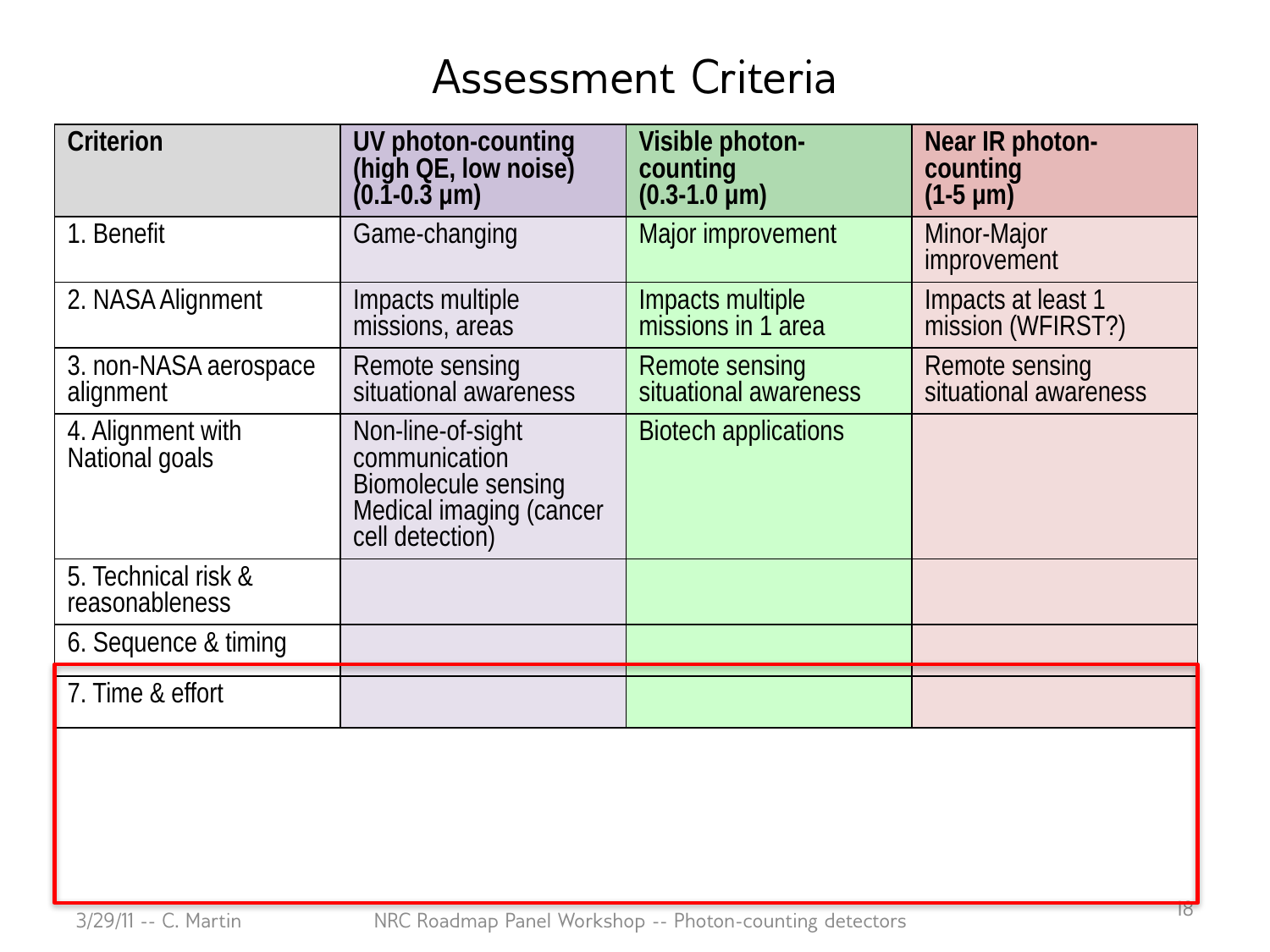

# Assessment Criteria
| Criterion | UV photon-counting (high QE, low noise) (0.1-0.3 μm) | Visible photon-counting (0.3-1.0 μm) | Near IR photon-counting (1-5 μm) |
| --- | --- | --- | --- |
| 1. Benefit | Game-changing | Major improvement | Minor-Major improvement |
| 2. NASA Alignment | Impacts multiple missions, areas | Impacts multiple missions in 1 area | Impacts at least 1 mission (WFIRST?) |
| 3. non-NASA aerospace alignment | Remote sensing situational awareness | Remote sensing situational awareness | Remote sensing situational awareness |
| 4. Alignment with National goals | Non-line-of-sight communication Biomolecule sensing Medical imaging (cancer cell detection) | Biotech applications |  |
| 5. Technical risk & reasonableness |  |  |  |
| 6. Sequence & timing |  |  |  |
| 7. Time & effort |  |  |  |

18
3/29/11 -- C. Martin
NRC Roadmap Panel Workshop -- Photon-counting detectors